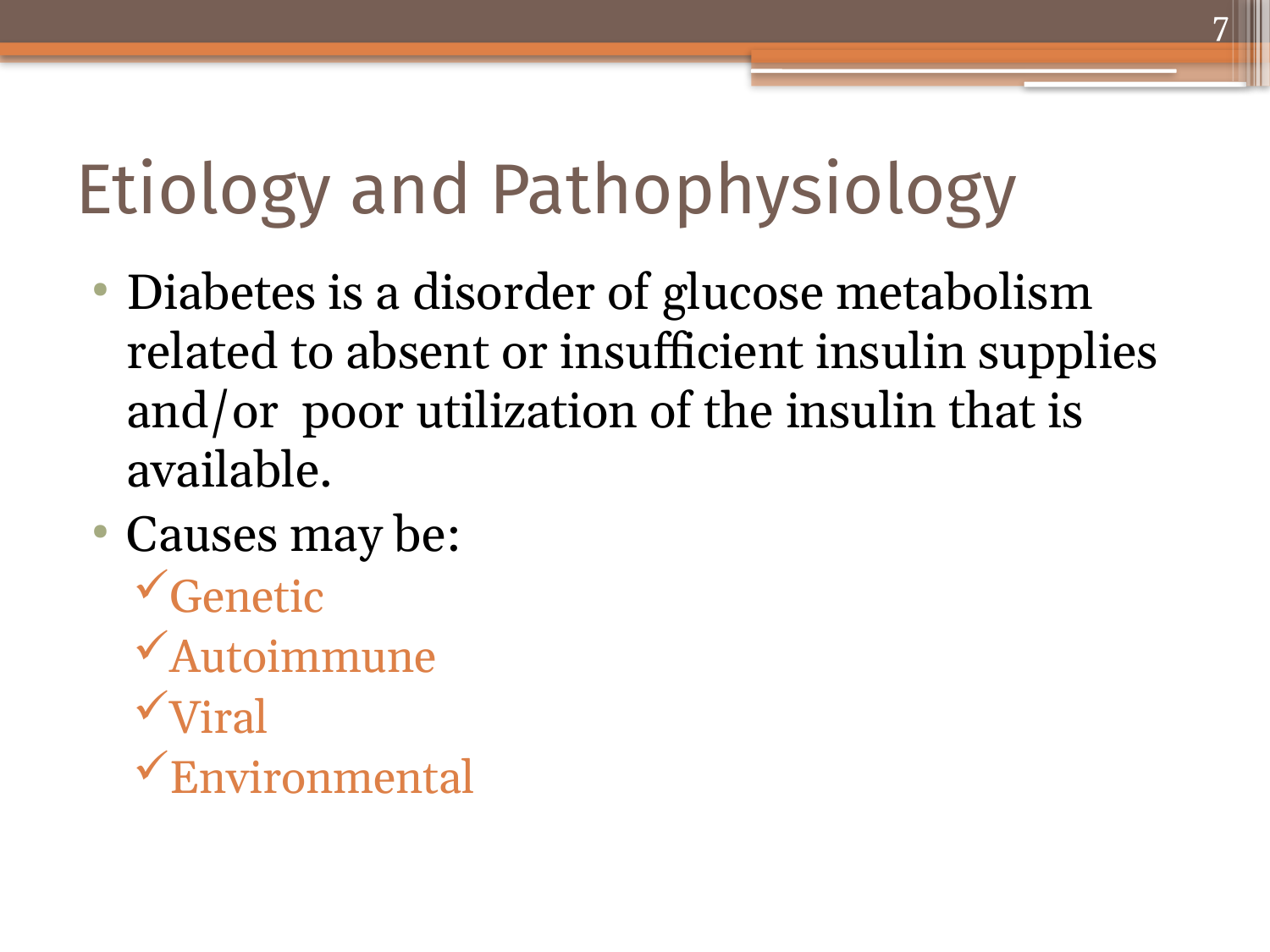

7
# Etiology and Pathophysiology
Diabetes is a disorder of glucose metabolism related to absent or insufficient insulin supplies and/or  poor utilization of the insulin that is available.
Causes may be:
Genetic
Autoimmune
Viral
Environmental